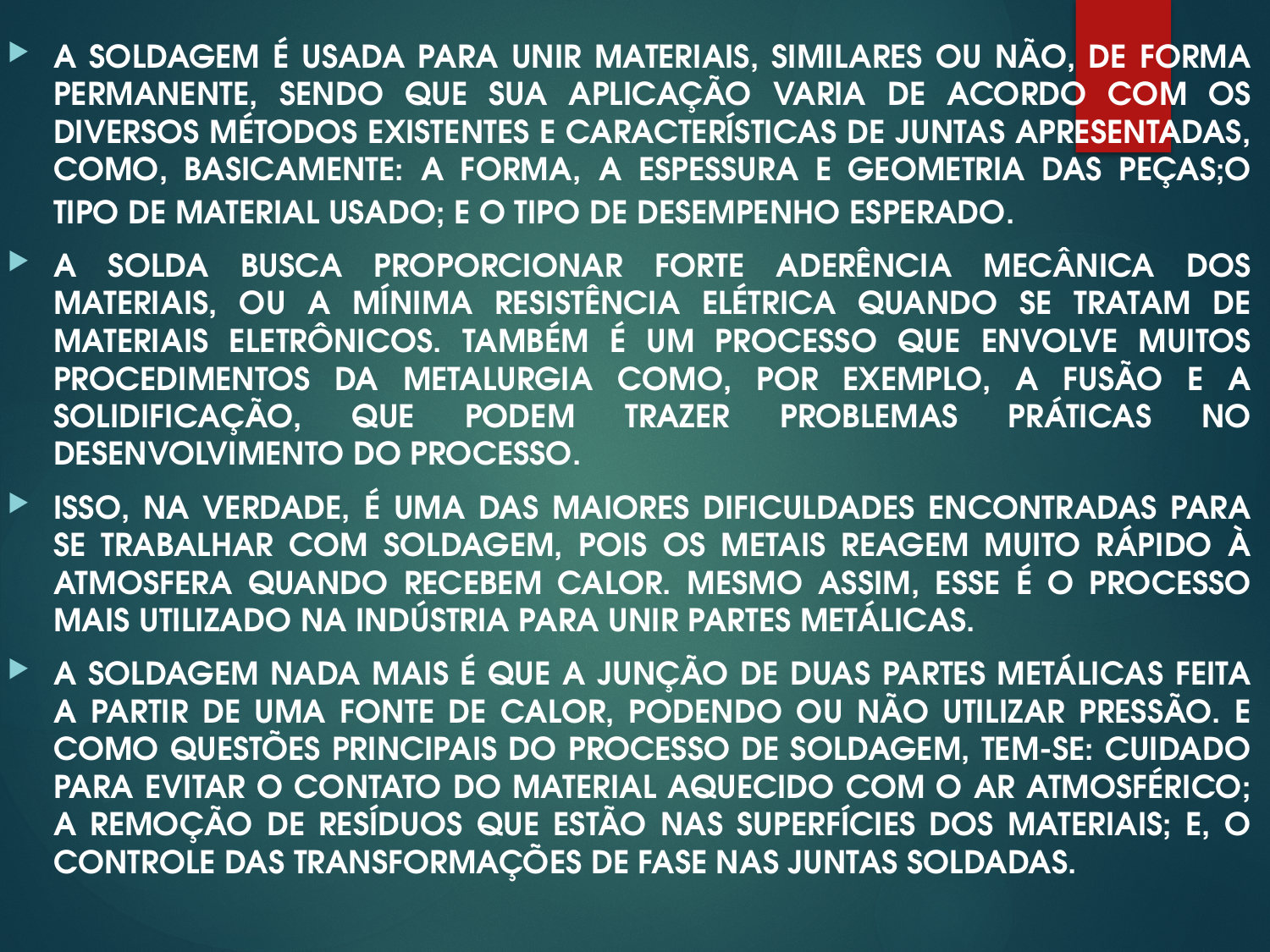

A SOLDAGEM É USADA PARA UNIR MATERIAIS, SIMILARES OU NÃO, DE FORMA PERMANENTE, SENDO QUE SUA APLICAÇÃO VARIA DE ACORDO COM OS DIVERSOS MÉTODOS EXISTENTES E CARACTERÍSTICAS DE JUNTAS APRESENTADAS, COMO, BASICAMENTE: A FORMA, ­A ESPESSURA E GEOMETRIA DAS PEÇAS;O TIPO DE MATERIAL USADO; E O TIPO DE DESEMPENHO ESPERADO.
A SOLDA BUSCA PROPORCIONAR FORTE ADERÊNCIA MECÂNICA DOS MATERIAIS, OU A MÍNIMA RESISTÊNCIA ELÉTRICA QUANDO SE TRATAM DE MATERIAIS ELETRÔNICOS. TAMBÉM É UM PROCESSO QUE ENVOLVE MUITOS PROCEDIMENTOS DA METALURGIA COMO, POR EXEMPLO, A FUSÃO E A SOLIDIFICAÇÃO, QUE PODEM TRAZER PROBLEMAS PRÁTICAS NO DESENVOLVIMENTO DO PROCESSO.
ISSO, NA VERDADE, É UMA DAS MAIORES DIFICULDADES ENCONTRADAS PARA SE TRABALHAR COM SOLDAGEM, POIS OS METAIS REAGEM MUITO RÁPIDO À ATMOSFERA QUANDO RECEBEM CALOR. MESMO ASSIM, ESSE É O PROCESSO MAIS UTILIZADO NA INDÚSTRIA PARA UNIR PARTES METÁLICAS.
A SOLDAGEM NADA MAIS É QUE A JUNÇÃO DE DUAS PARTES METÁLICAS FEITA A PARTIR DE UMA FONTE DE CALOR, PODENDO OU NÃO UTILIZAR PRESSÃO. E COMO QUESTÕES PRINCIPAIS DO PROCESSO DE SOLDAGEM, TEM-SE: CUIDADO PARA EVITAR O CONTATO DO MATERIAL AQUECIDO COM O AR ATMOSFÉRICO; A REMOÇÃO DE RESÍDUOS QUE ESTÃO NAS SUPERFÍCIES DOS MATERIAIS; E, O CONTROLE DAS TRANSFORMAÇÕES DE FASE NAS JUNTAS SOLDADAS.